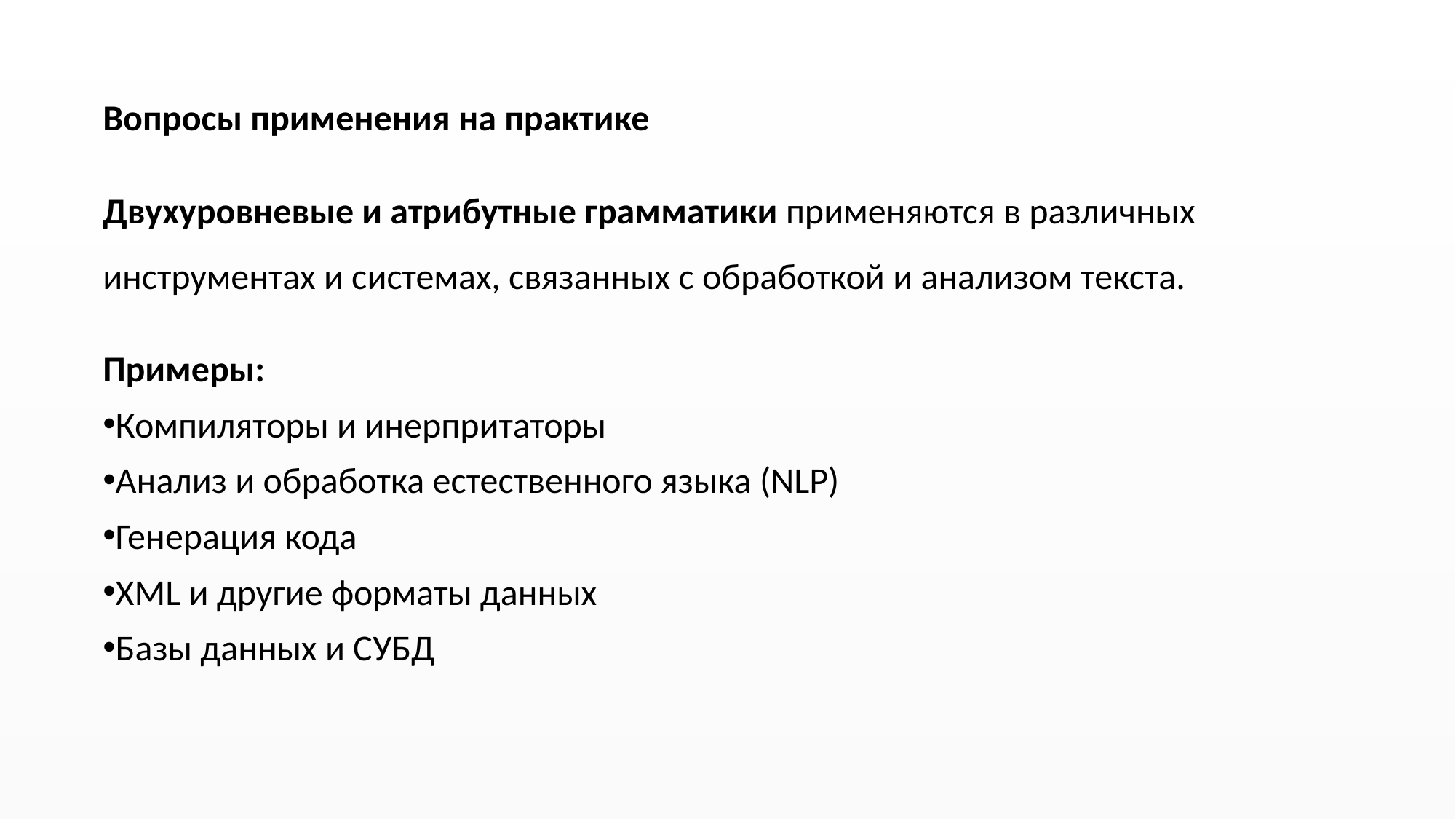

Вопросы применения на практике
Двухуровневые и атрибутные грамматики применяются в различных инструментах и системах, связанных с обработкой и анализом текста.
Примеры:
Компиляторы и инерпритаторы
Анализ и обработка естественного языка (NLP)
Генерация кода
XML и другие форматы данных
Базы данных и СУБД